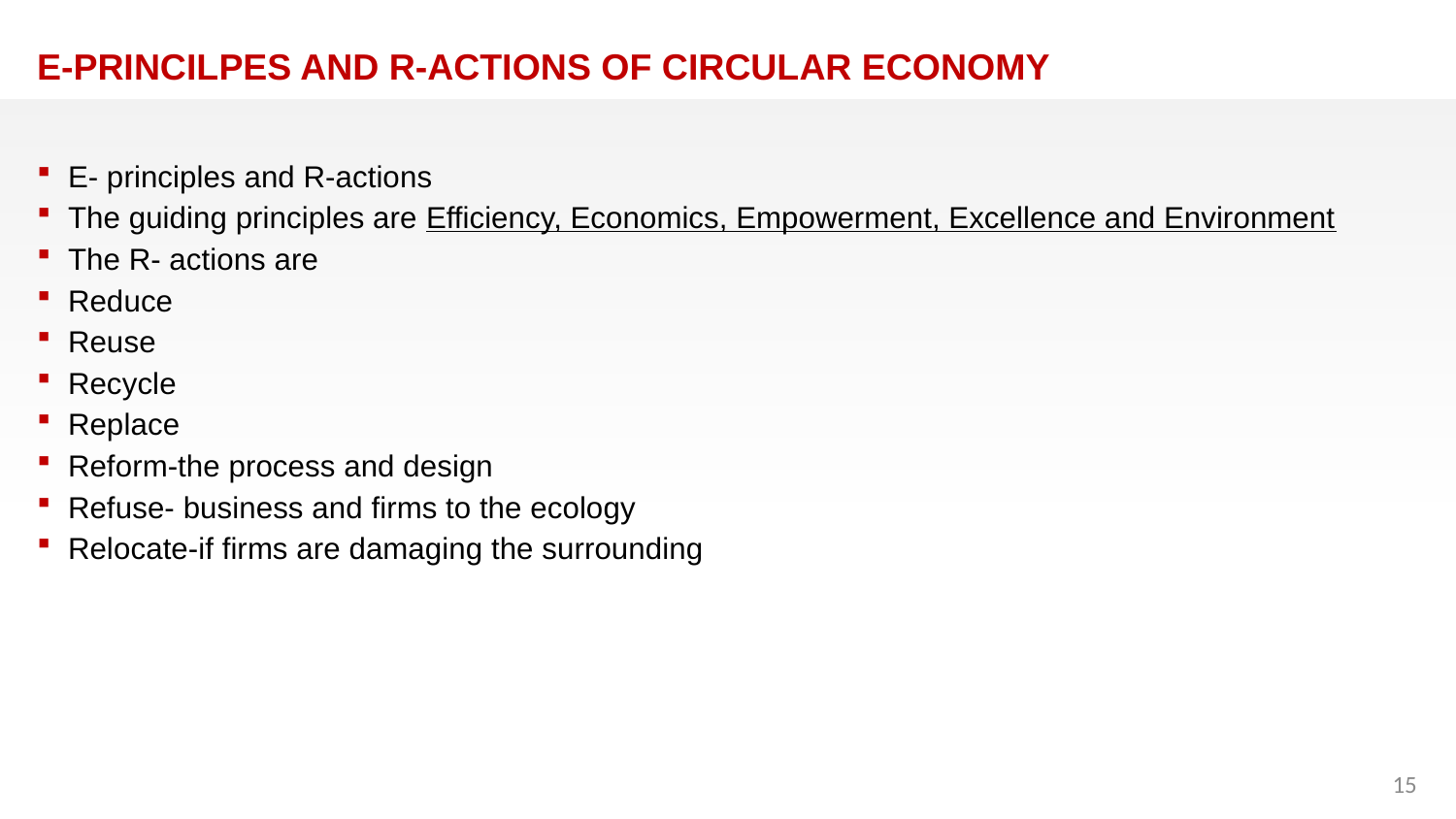

E-PRINCILPES AND R-ACTIONS OF CIRCULAR ECONOMY

  E- principles and R-actions
  The guiding principles are Efficiency, Economics, Empowerment, Excellence and Environment
  The R- actions are
  Reduce
  Reuse
  Recycle
  Replace
  Reform-the process and design
  Refuse- business and firms to the ecology
  Relocate-if firms are damaging the surrounding